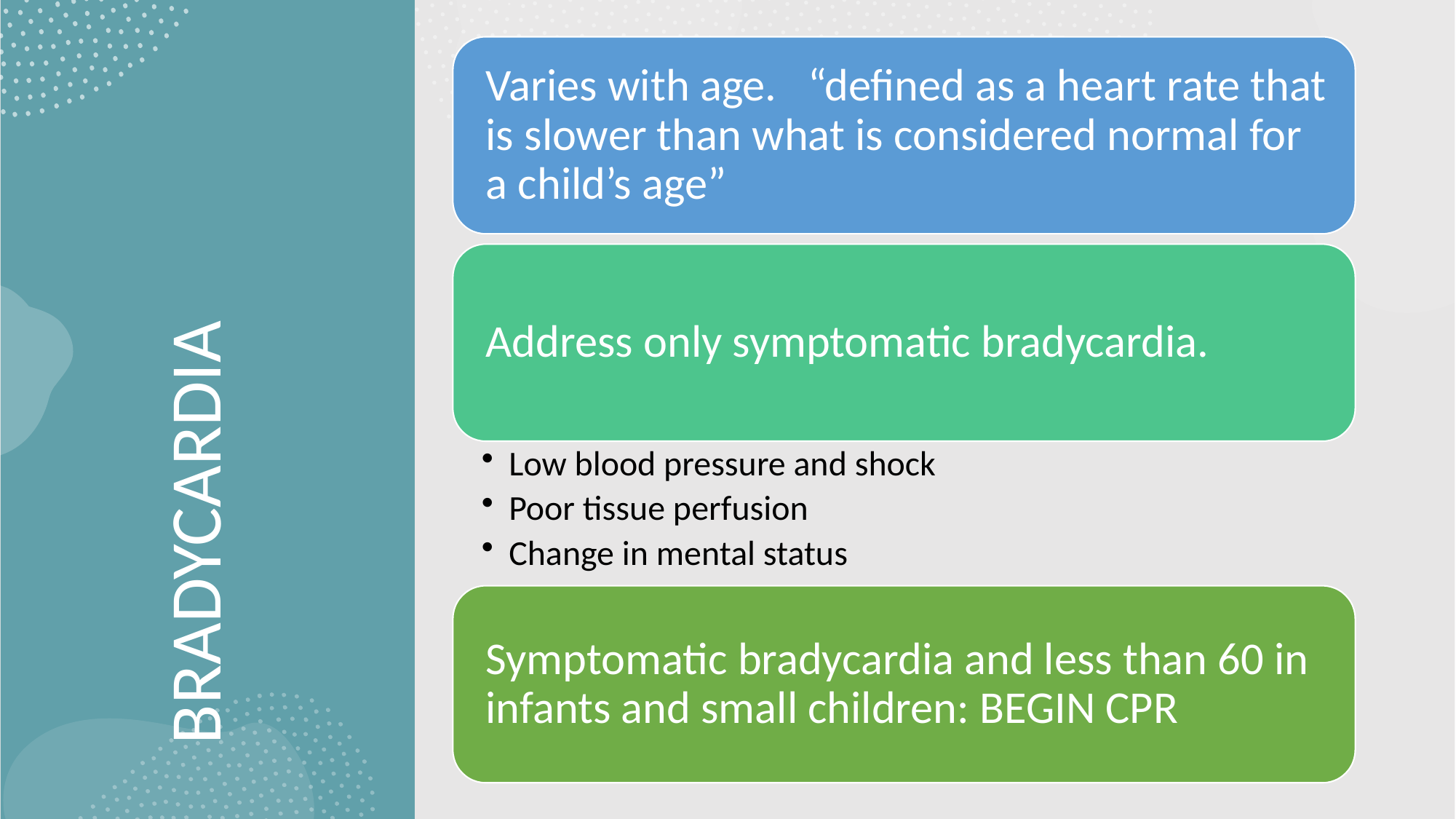

Varies with age.   “defined as a heart rate that is slower than what is considered normal for a child’s age”
Address only symptomatic bradycardia.
Low blood pressure and shock
Poor tissue perfusion
Change in mental status
Symptomatic bradycardia and less than 60 in infants and small children: BEGIN CPR
# BRADYCARDIA